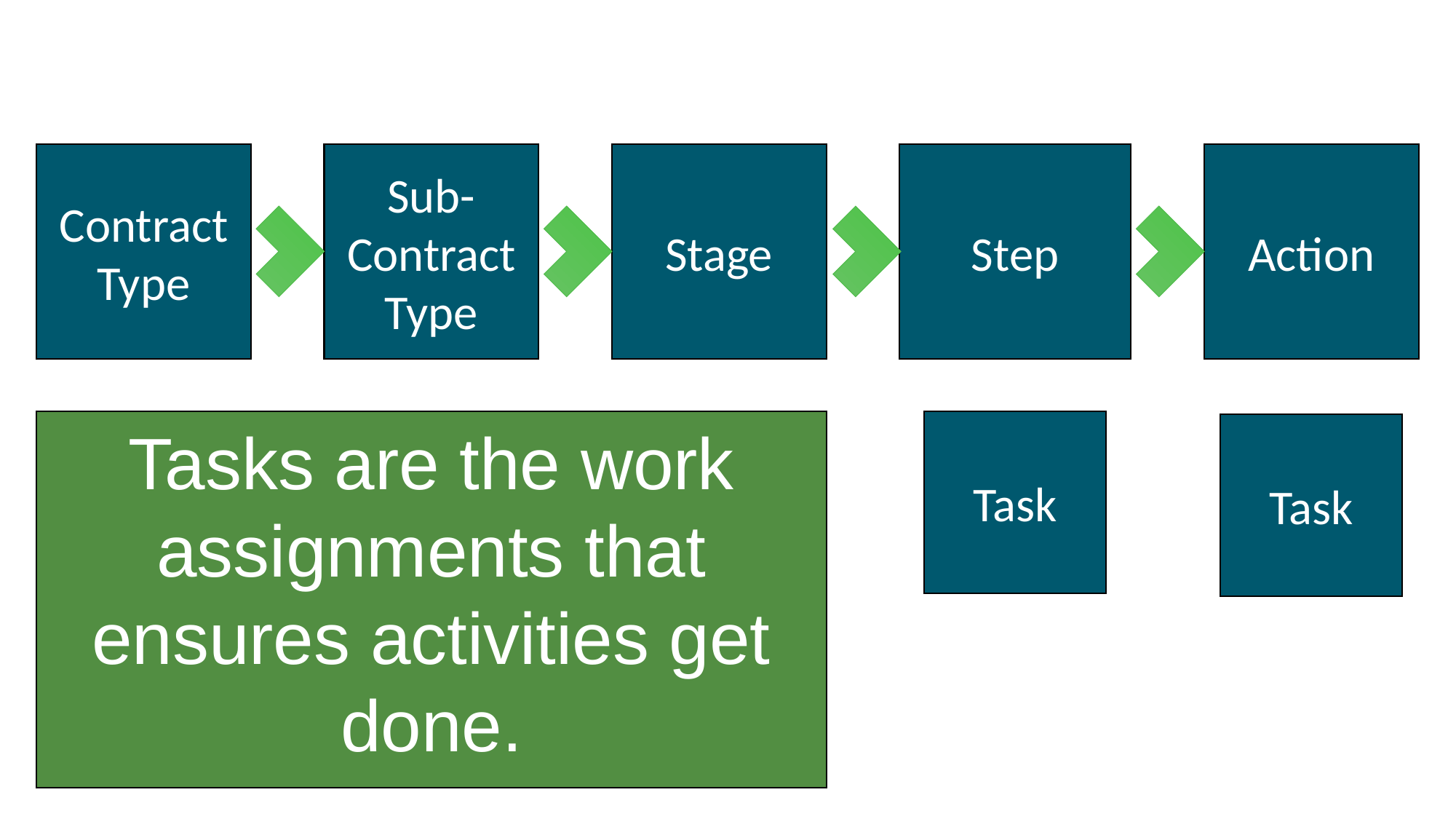

Step
Action
Contract Type
Sub-Contract Type
Stage

Tasks are the work assignments that ensures activities get done.
Task
Task
Task